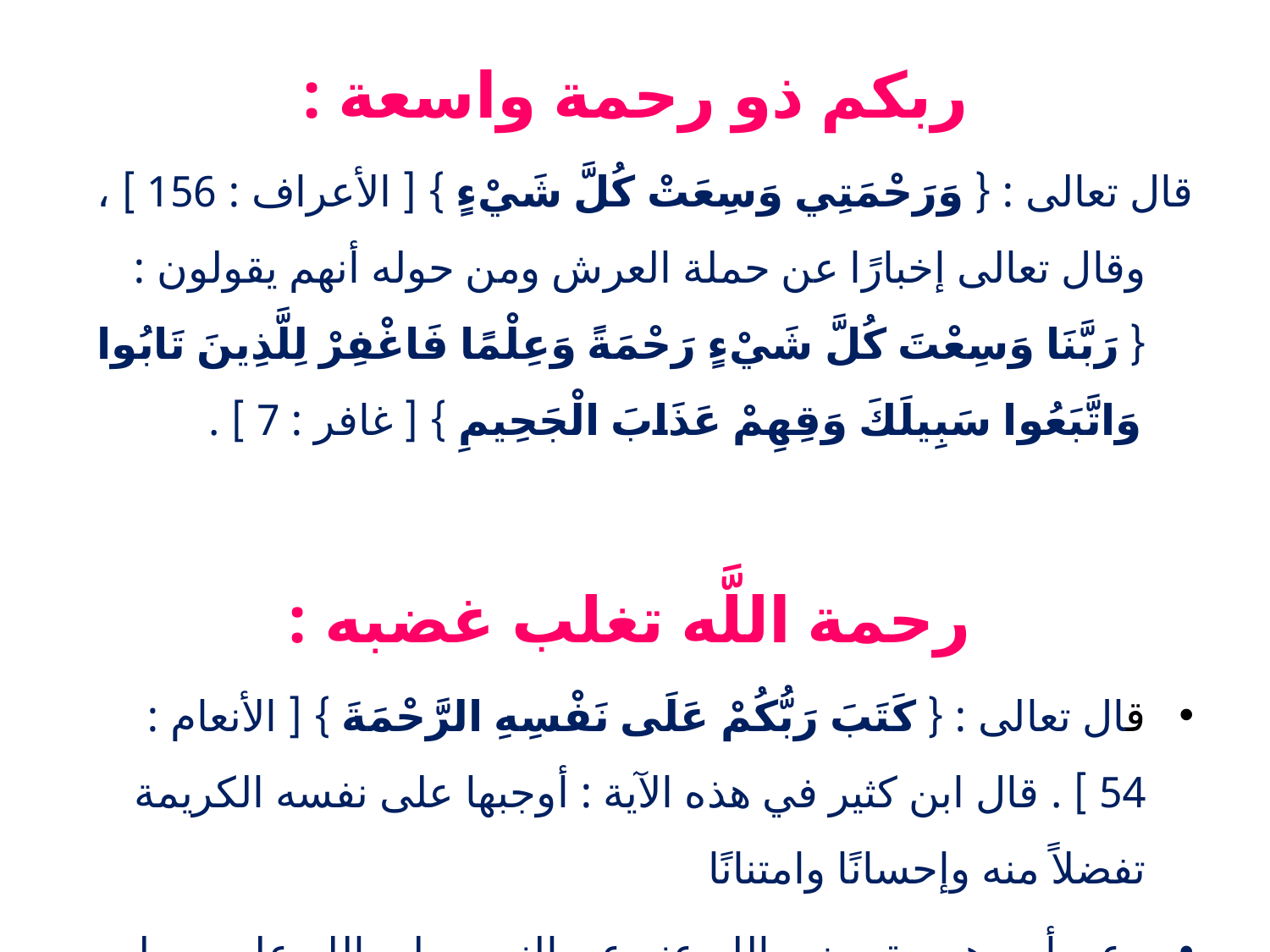

ربكم ذو رحمة واسعة :
قال تعالى : { وَرَحْمَتِي وَسِعَتْ كُلَّ شَيْءٍ } [ الأعراف : 156 ] ، وقال تعالى إخبارًا عن حملة العرش ومن حوله أنهم يقولون : { رَبَّنَا وَسِعْتَ كُلَّ شَيْءٍ رَحْمَةً وَعِلْمًا فَاغْفِرْ لِلَّذِينَ تَابُوا وَاتَّبَعُوا سَبِيلَكَ وَقِهِمْ عَذَابَ الْجَحِيمِ } [ غافر : 7 ] .

 رحمة اللَّه تغلب غضبه :
قال تعالى : { كَتَبَ رَبُّكُمْ عَلَى نَفْسِهِ الرَّحْمَةَ } [ الأنعام : 54 ] . قال ابن كثير في هذه الآية : أوجبها على نفسه الكريمة تفضلاً منه وإحسانًا وامتنانًا
وعن أبي هريرة رضي الله عنه عن النبي صلى الله عليه وسلم قال : (( إن اللَّه لما قضى الخلق كتب عنده فوق عرشه : إن رحمتي سبقت غضبي ))